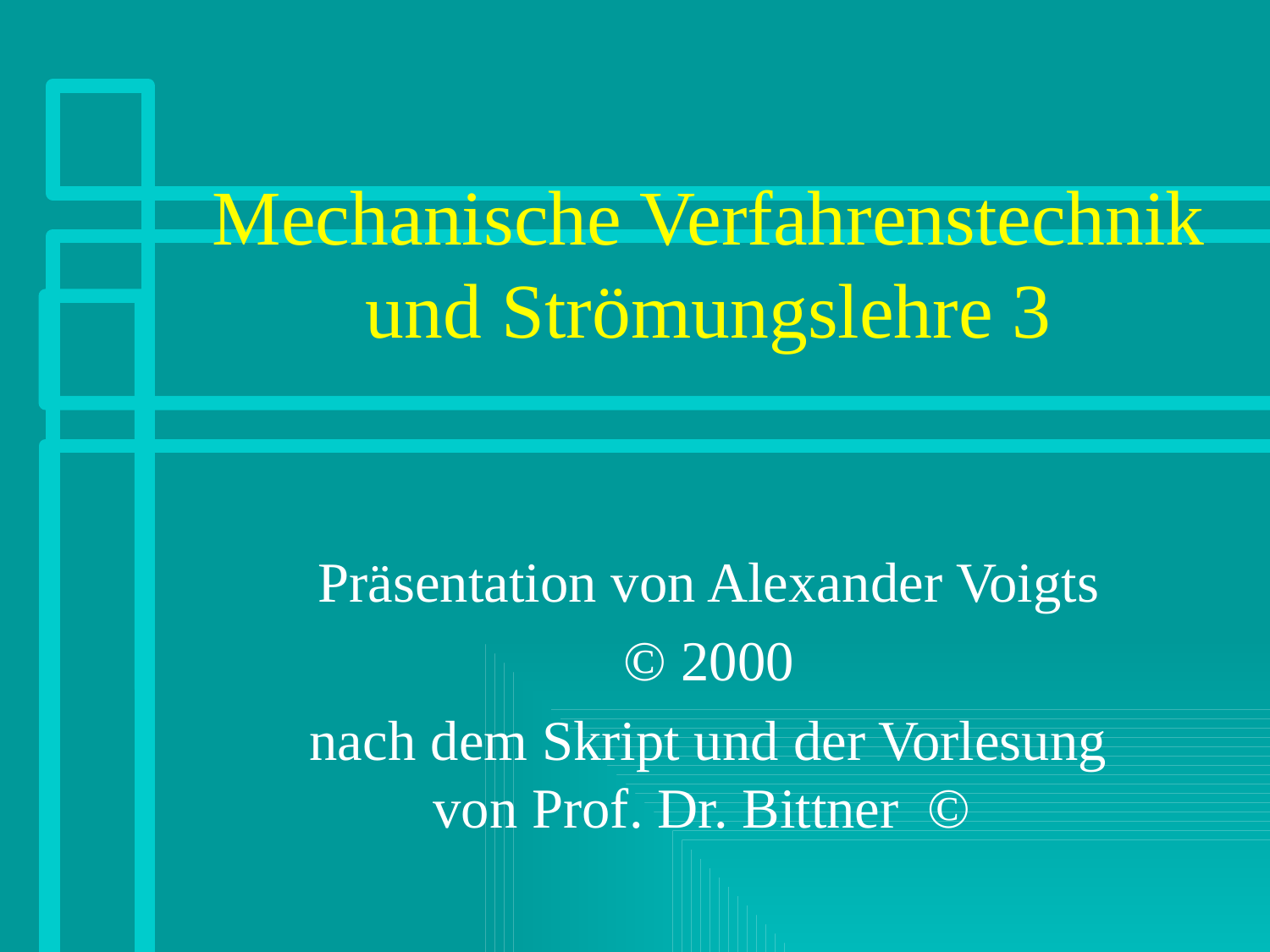

# Mechanische Verfahrenstechnik und Strömungslehre 3
Präsentation von Alexander Voigts
© 2000
nach dem Skript und der Vorlesung von Prof. Dr. Bittner  ©